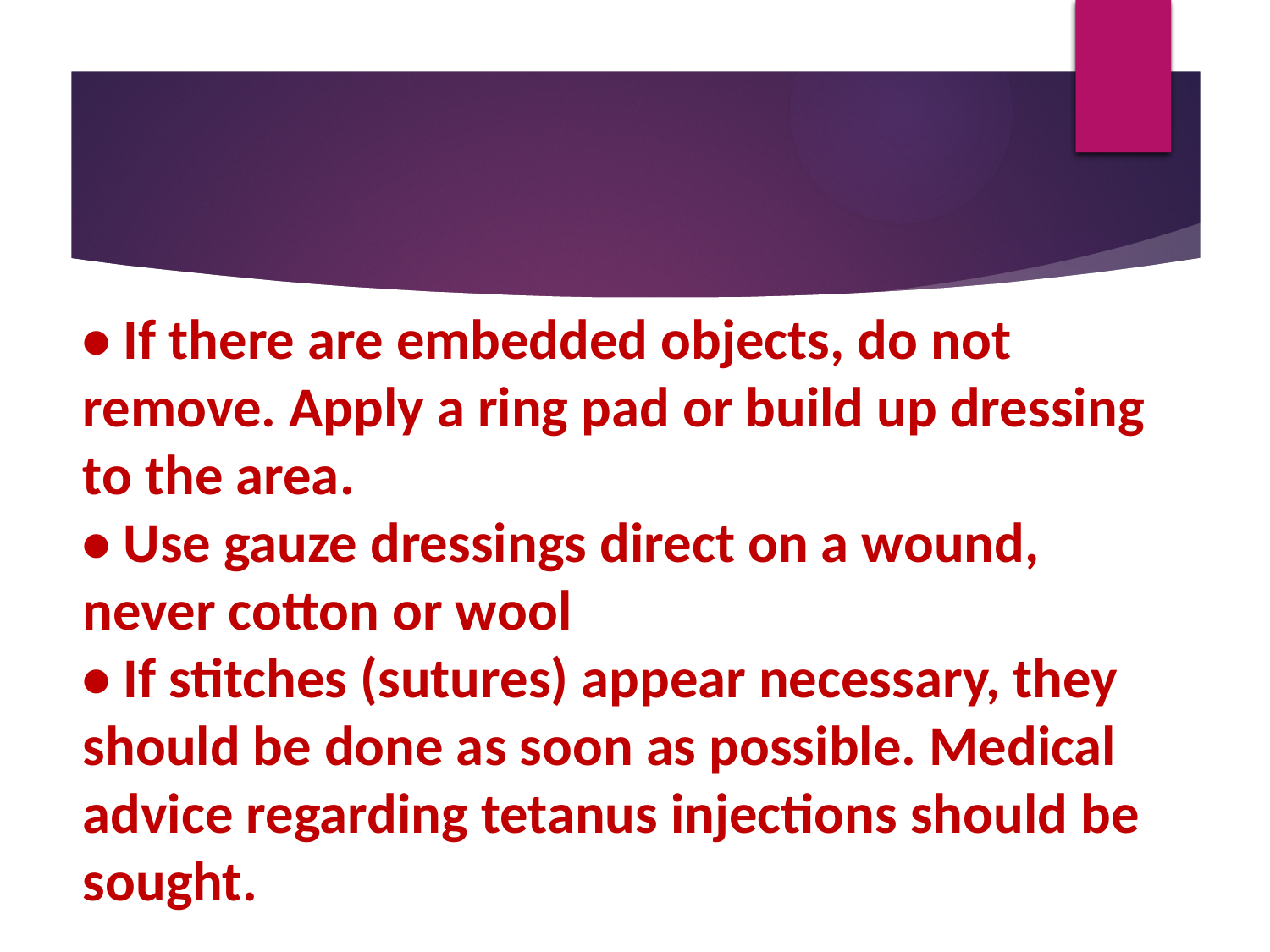

• If there are embedded objects, do not remove. Apply a ring pad or build up dressing to the area.
• Use gauze dressings direct on a wound, never cotton or wool
• If stitches (sutures) appear necessary, they should be done as soon as possible. Medical advice regarding tetanus injections should be sought.